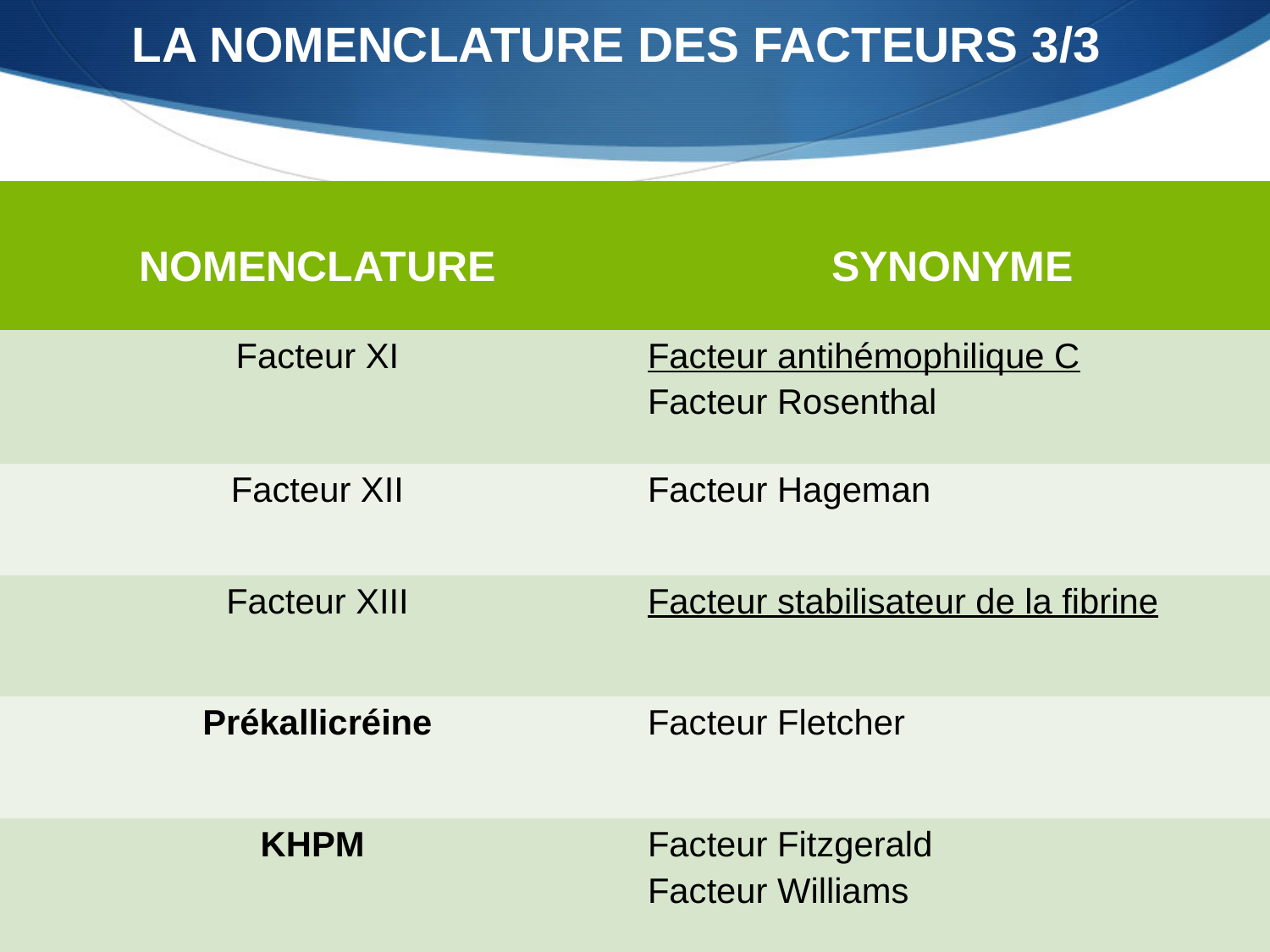

LA NOMENCLATURE DES FACTEURS 3/3
| NOMENCLATURE | SYNONYME |
| --- | --- |
| Facteur XI | Facteur antihémophilique C Facteur Rosenthal |
| Facteur XII | Facteur Hageman |
| Facteur XIII | Facteur stabilisateur de la fibrine |
| Prékallicréine | Facteur Fletcher |
| KHPM | Facteur Fitzgerald Facteur Williams |